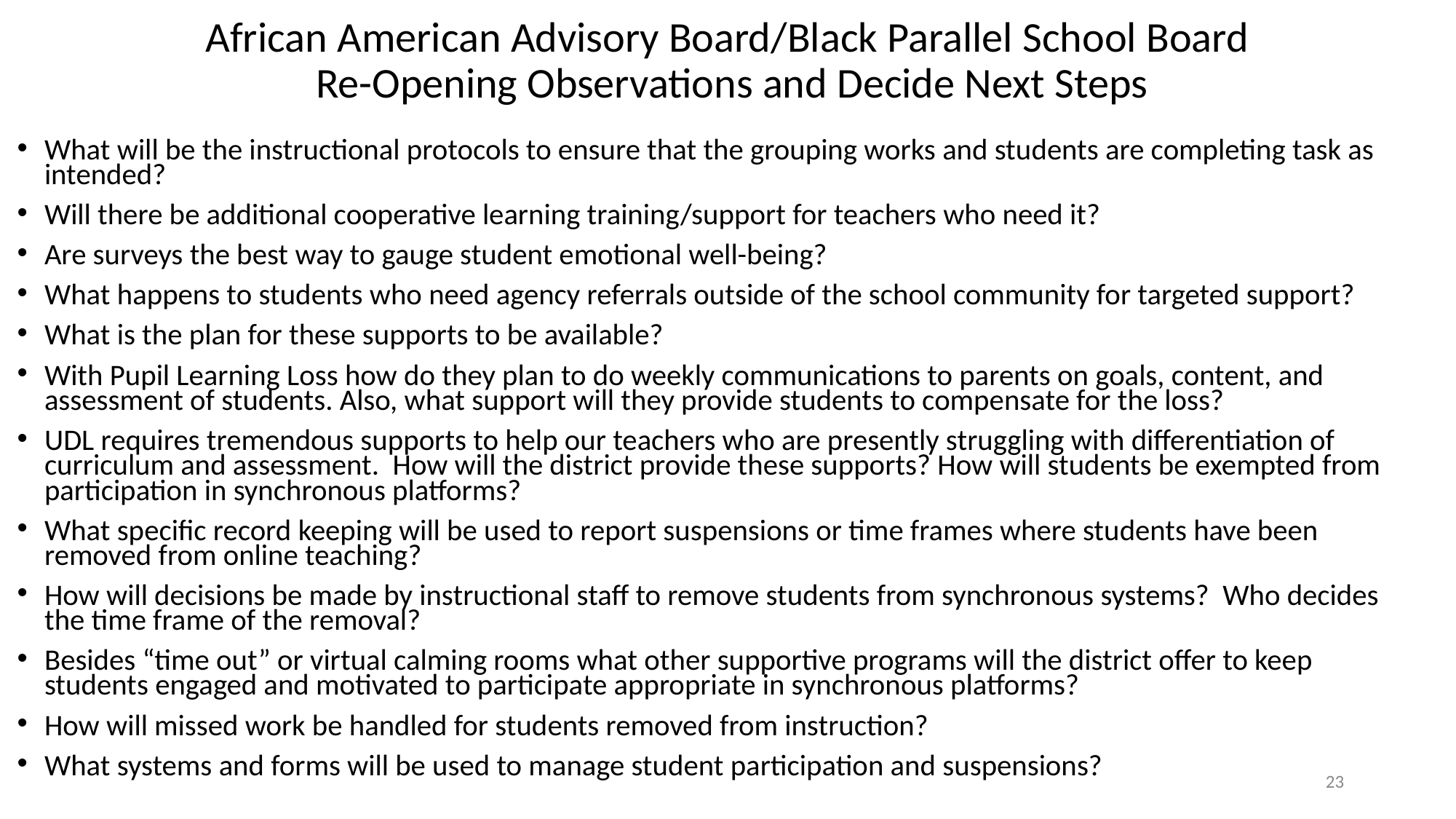

# African American Advisory Board/Black Parallel School Board Re-Opening Observations and Decide Next Steps
What will be the instructional protocols to ensure that the grouping works and students are completing task as intended?
Will there be additional cooperative learning training/support for teachers who need it?
Are surveys the best way to gauge student emotional well-being?
What happens to students who need agency referrals outside of the school community for targeted support?
What is the plan for these supports to be available?
With Pupil Learning Loss how do they plan to do weekly communications to parents on goals, content, and assessment of students. Also, what support will they provide students to compensate for the loss?
UDL requires tremendous supports to help our teachers who are presently struggling with differentiation of curriculum and assessment.  How will the district provide these supports? How will students be exempted from participation in synchronous platforms?
What specific record keeping will be used to report suspensions or time frames where students have been removed from online teaching?
How will decisions be made by instructional staff to remove students from synchronous systems?  Who decides the time frame of the removal?
Besides “time out” or virtual calming rooms what other supportive programs will the district offer to keep students engaged and motivated to participate appropriate in synchronous platforms?
How will missed work be handled for students removed from instruction?
What systems and forms will be used to manage student participation and suspensions?
23